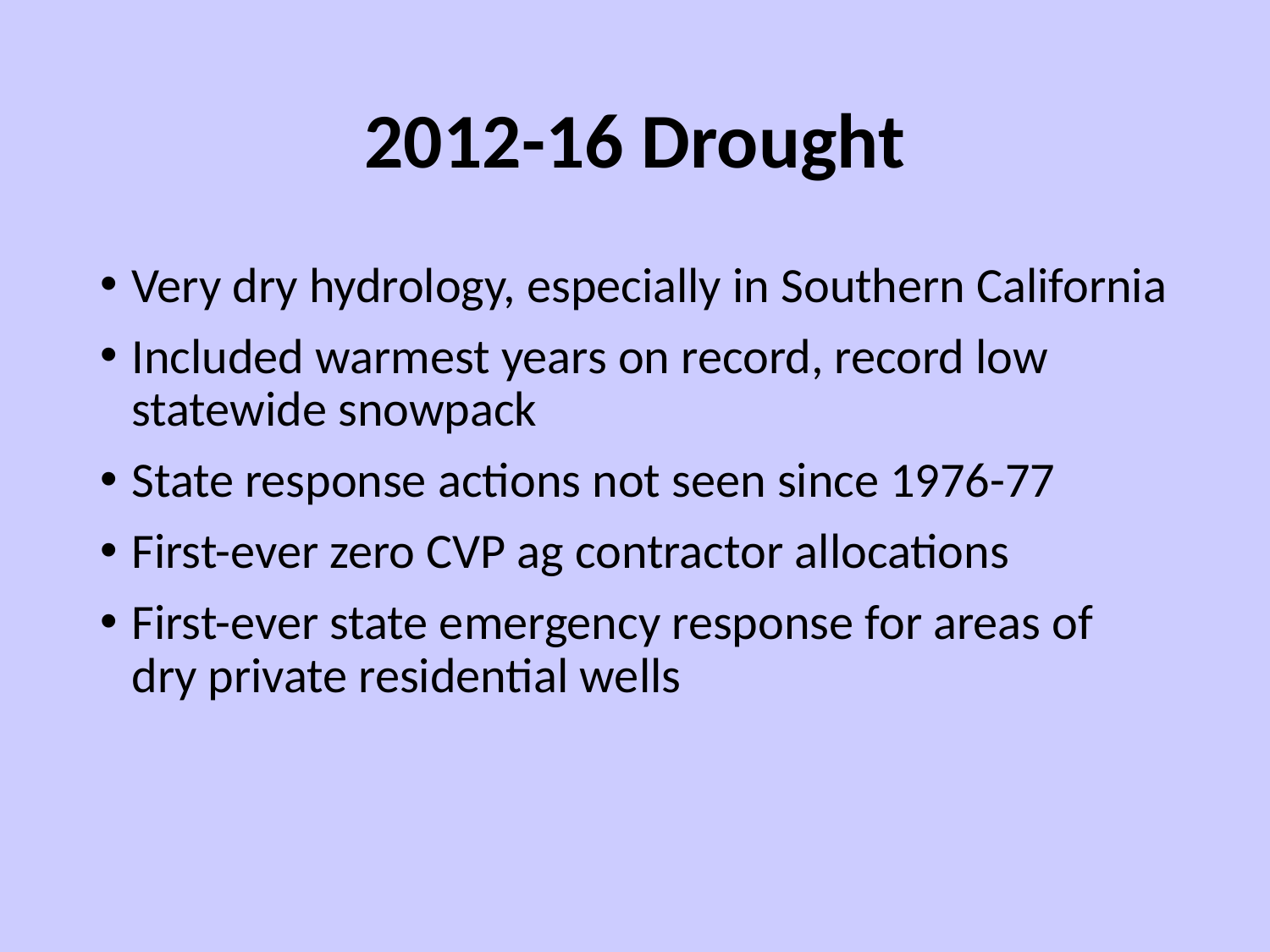

# 2012-16 Drought
Very dry hydrology, especially in Southern California
Included warmest years on record, record low statewide snowpack
State response actions not seen since 1976-77
First-ever zero CVP ag contractor allocations
First-ever state emergency response for areas of dry private residential wells